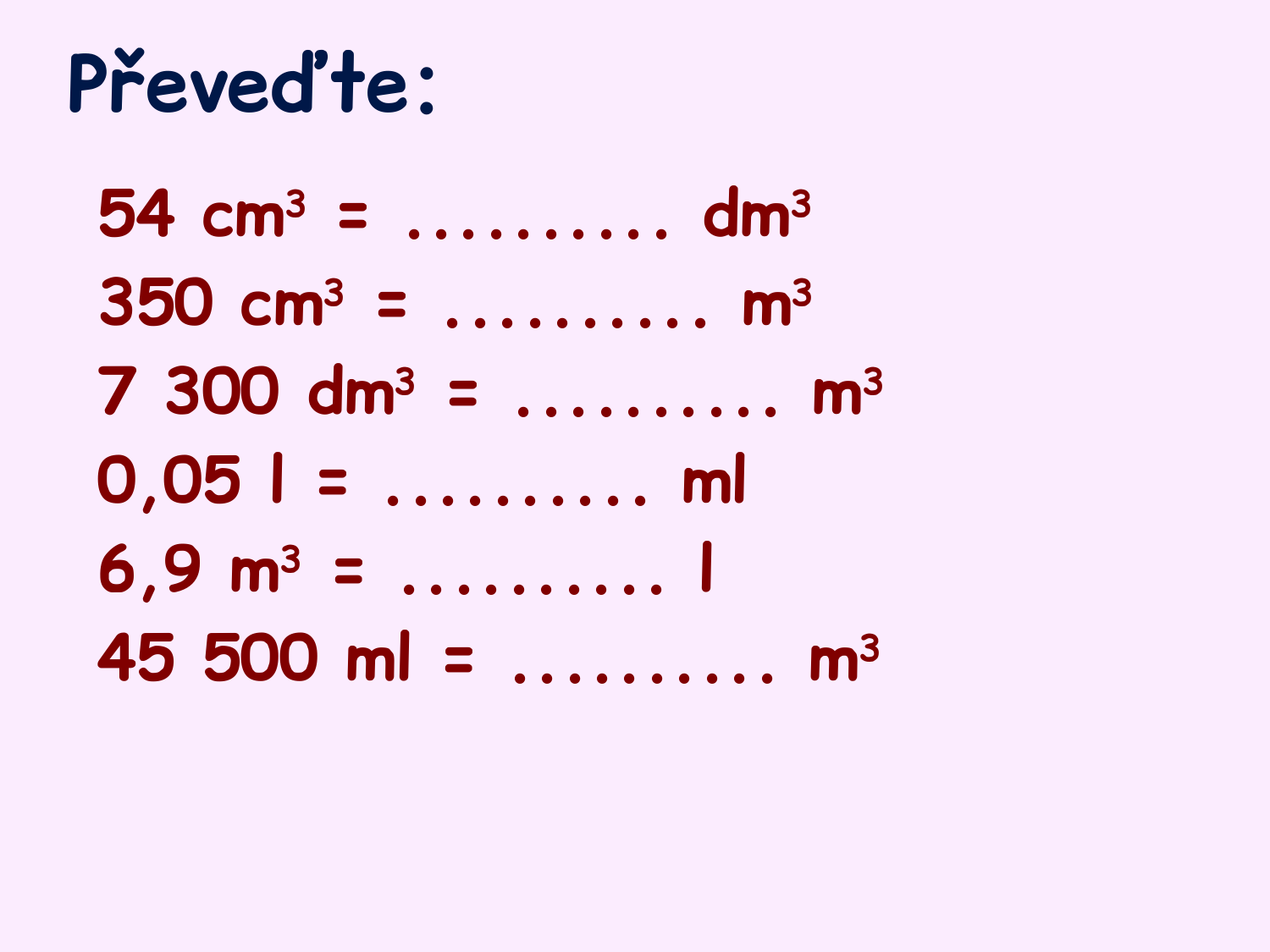

# Převeďte:
54 cm3 = .......... dm3
350 cm3 = .......... m3
7 300 dm3 = .......... m3
0,05 l = .......... ml
6,9 m3 = .......... l
45 500 ml = .......... m3